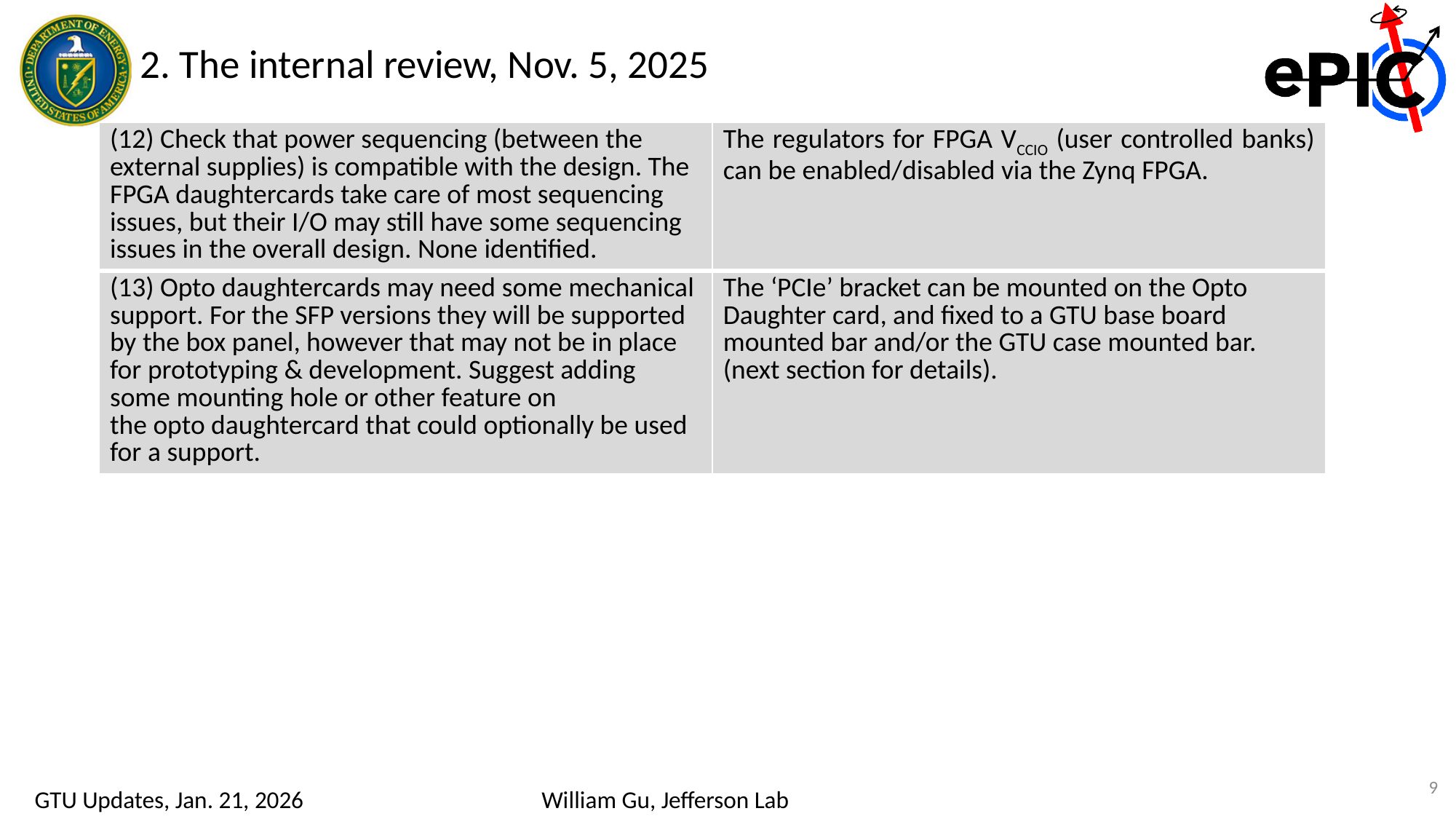

2. The internal review, Nov. 5, 2025
| (12) Check that power sequencing (between the external supplies) is compatible with the design. The FPGA daughtercards take care of most sequencing issues, but their I/O may still have some sequencing issues in the overall design. None identified. | The regulators for FPGA VCCIO (user controlled banks) can be enabled/disabled via the Zynq FPGA. |
| --- | --- |
| (13) Opto daughtercards may need some mechanical support. For the SFP versions they will be supported by the box panel, however that may not be in place for prototyping & development. Suggest adding some mounting hole or other feature on the opto daughtercard that could optionally be used for a support. | The ‘PCIe’ bracket can be mounted on the Opto Daughter card, and fixed to a GTU base board mounted bar and/or the GTU case mounted bar. (next section for details). |
9